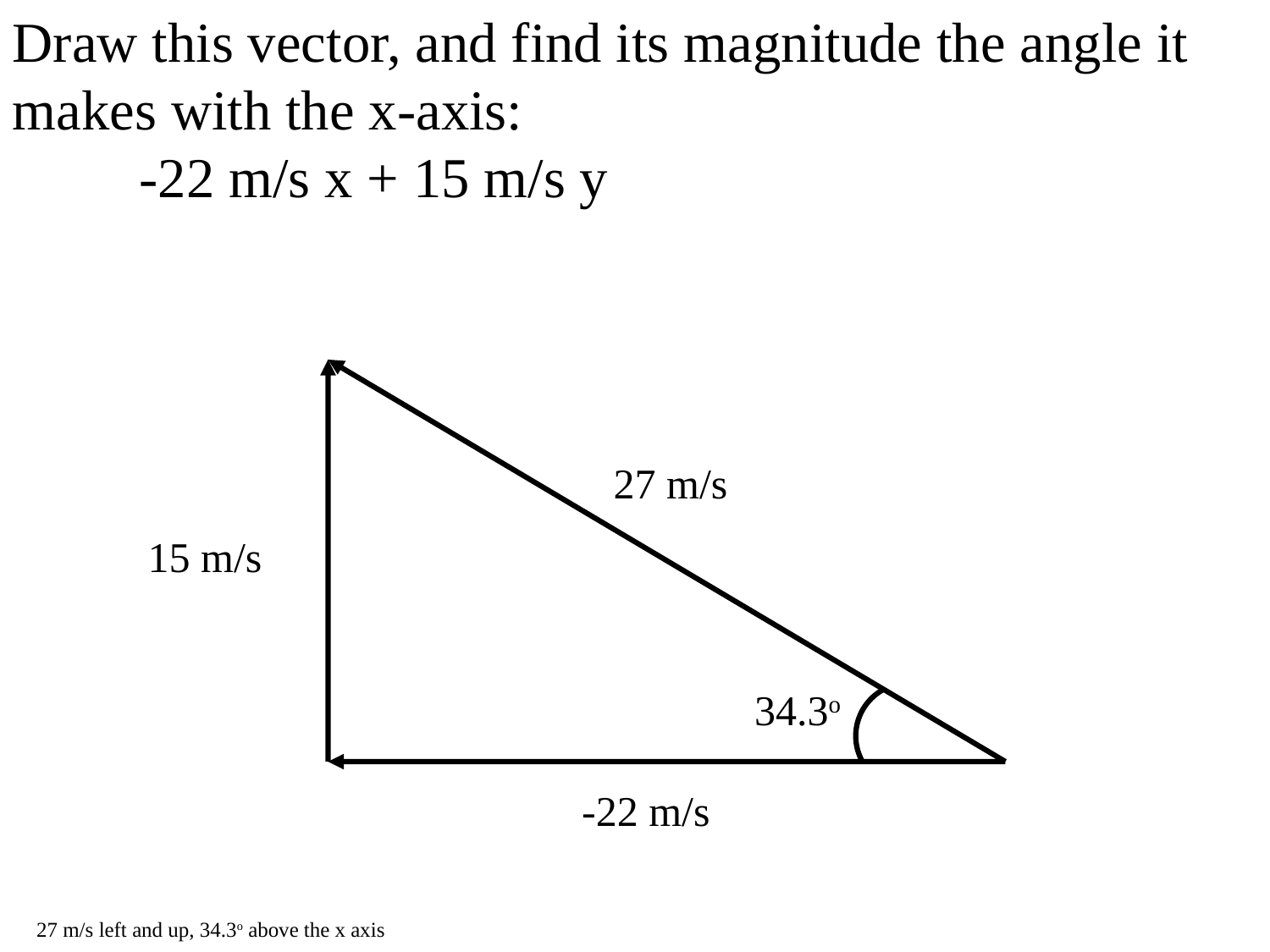

Draw this vector, and find its magnitude the angle it makes with the x-axis:
	-22 m/s x + 15 m/s y

27 m/s
15 m/s
34.3o

-22 m/s

27 m/s left and up, 34.3o above the x axis